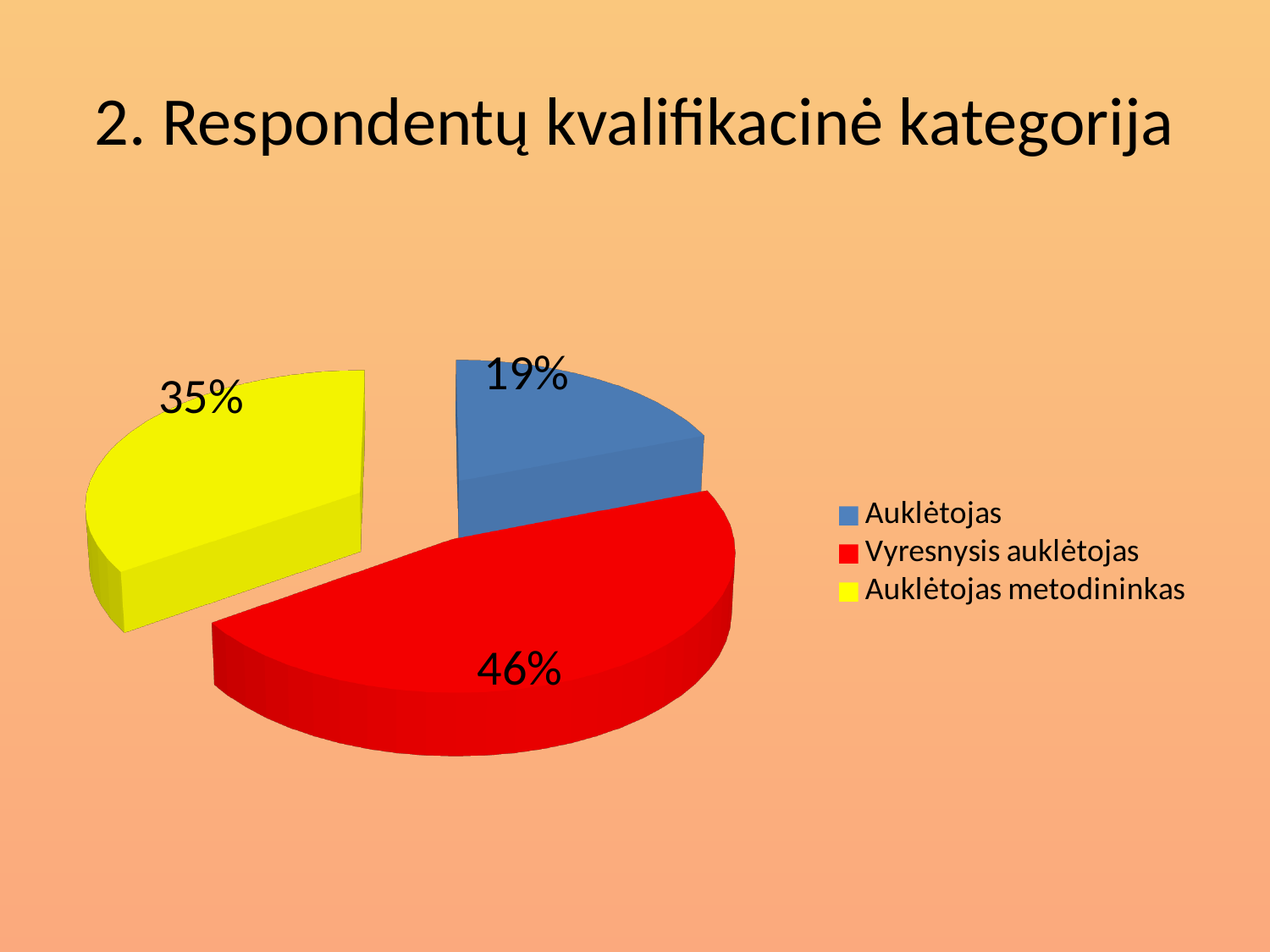

# 2. Respondentų kvalifikacinė kategorija

[unsupported chart]